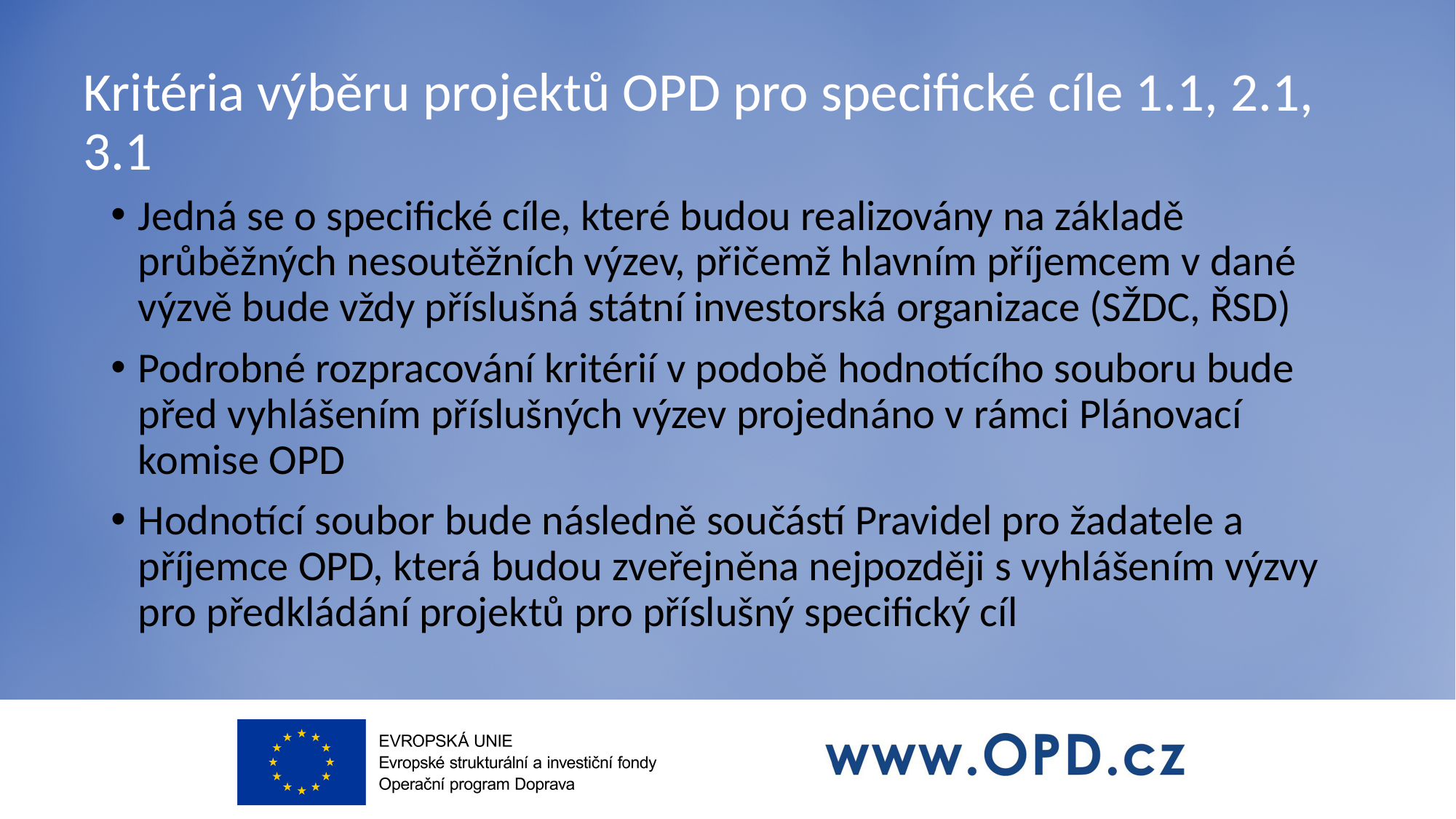

# Kritéria výběru projektů OPD pro specifické cíle 1.1, 2.1, 3.1
Jedná se o specifické cíle, které budou realizovány na základě průběžných nesoutěžních výzev, přičemž hlavním příjemcem v dané výzvě bude vždy příslušná státní investorská organizace (SŽDC, ŘSD)
Podrobné rozpracování kritérií v podobě hodnotícího souboru bude před vyhlášením příslušných výzev projednáno v rámci Plánovací komise OPD
Hodnotící soubor bude následně součástí Pravidel pro žadatele a příjemce OPD, která budou zveřejněna nejpozději s vyhlášením výzvy pro předkládání projektů pro příslušný specifický cíl